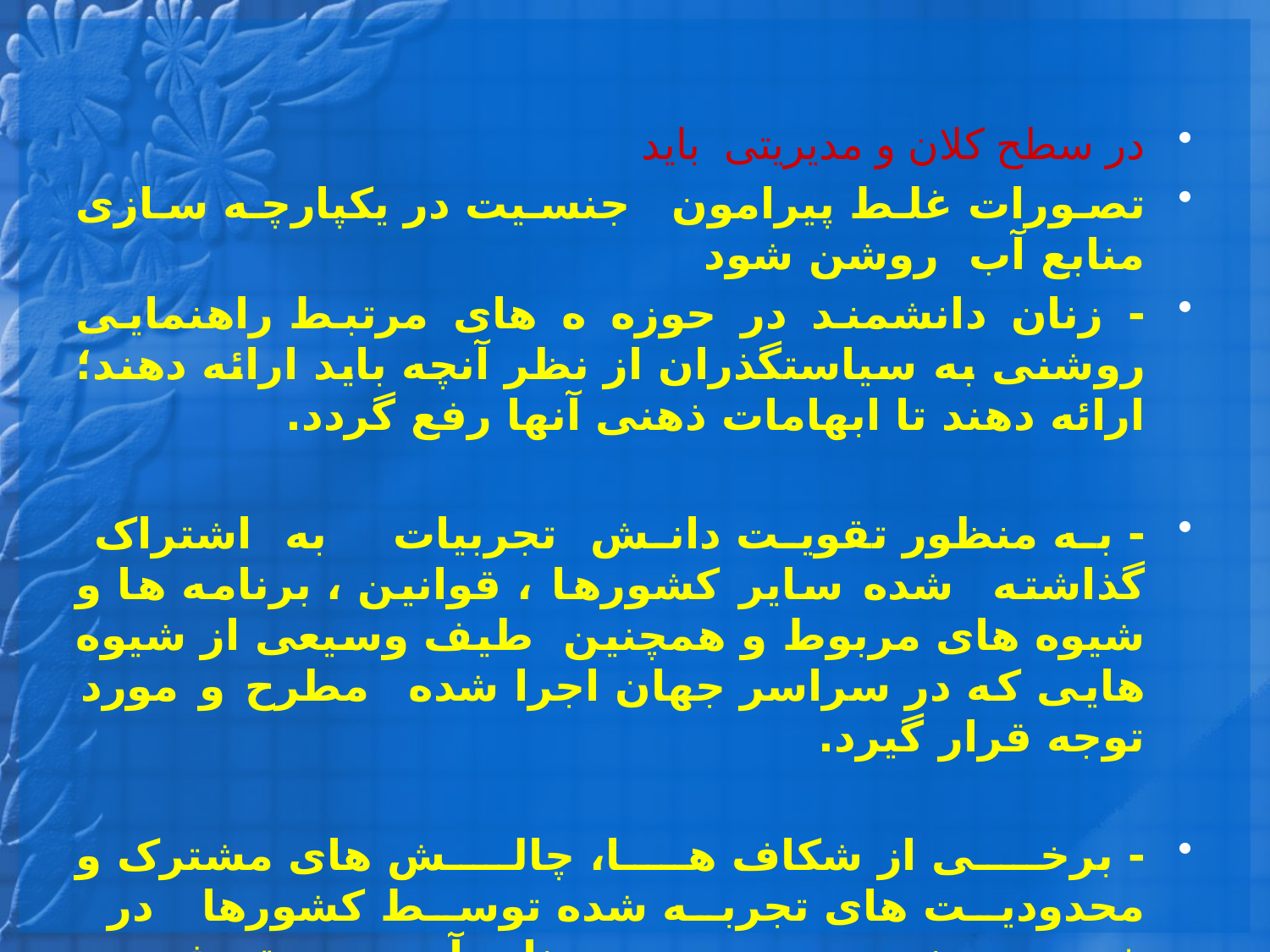

در سطح کلان و مدیریتی  باید
تصورات غلط پیرامون  جنسیت در یکپارچه سازی منابع آب  روشن شود
- زنان دانشمند در حوزه ه های مرتبط راهنمایی روشنی به سیاستگذران از نظر آنچه باید ارائه دهند؛ ارائه دهند تا ابهامات ذهنی آنها رفع گردد.

- به منظور تقویت دانش تجربیات  به اشتراک گذاشته  شده سایر کشورها ، قوانین ، برنامه ها و شیوه های مربوط و همچنین  طیف وسیعی از شیوه هایی که در سراسر جهان اجرا شده  مطرح و مورد توجه قرار گیرد.

- برخی از شکاف ها، چالش های مشترک و محدودیت های تجربه شده توسط کشورها در خصوص جنسیت و  مدیریت منابع آب برجسته شود.
- توصیه هایی برای  درک جنسیت در مدیریت منابع آب  و نحوه تقویت  ارائه گردد.